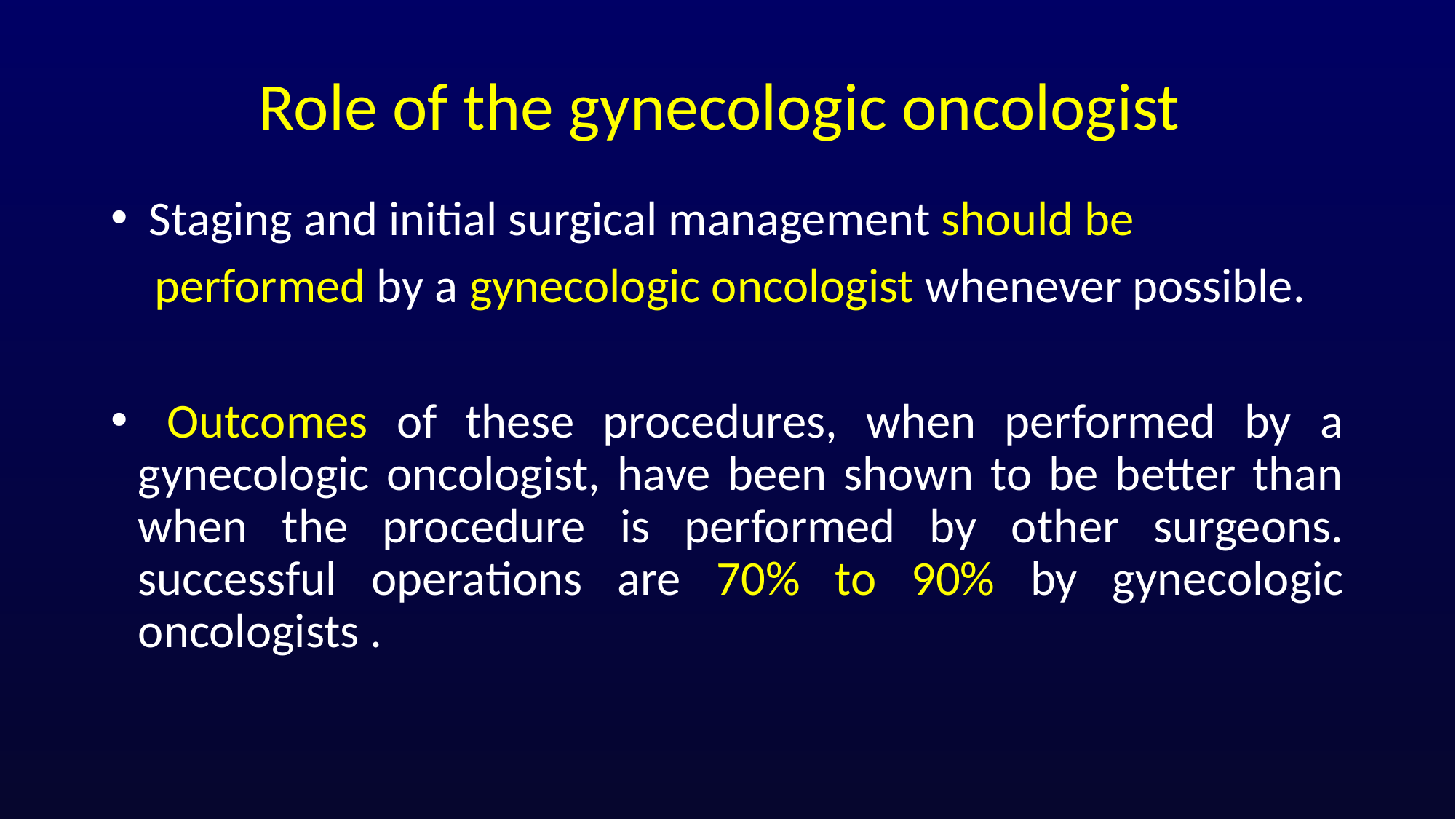

# Role of the gynecologic oncologist
 Staging and initial surgical management should be
    performed by a gynecologic oncologist whenever possible.

 Outcomes of these procedures, when performed by a gynecologic oncologist, have been shown to be better than when the procedure is performed by other surgeons. successful operations are 70% to 90% by gynecologic oncologists .